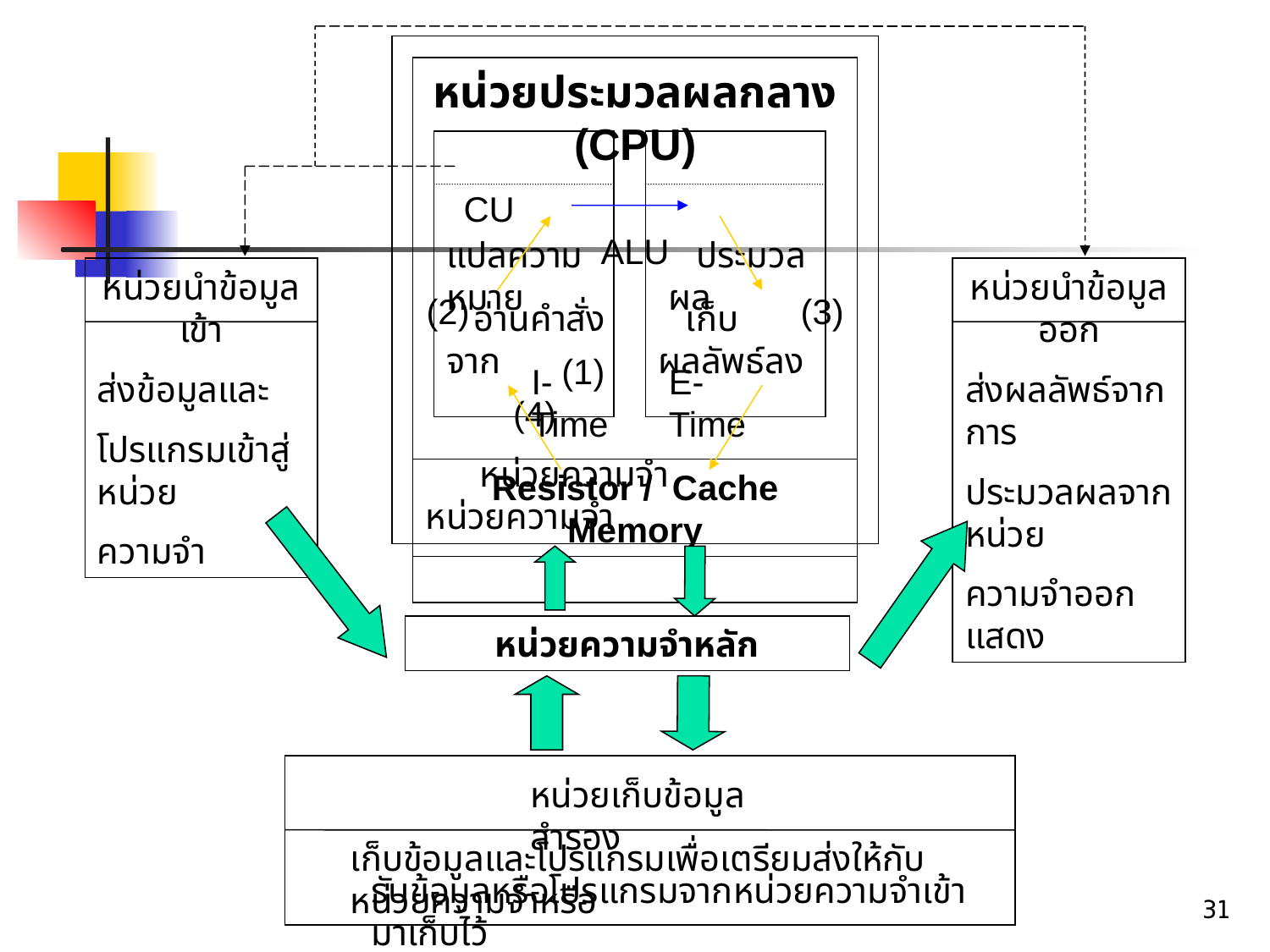

หน่วยประมวลผลกลาง (CPU)
CU                               ALU
(2)                                  (3)
                          (1)                                  (4)
      หน่วยความจำ              หน่วยความจำ

แปลความหมาย
   ประมวลผล
หน่วยนำข้อมูลเข้า
ส่งข้อมูลและ
โปรแกรมเข้าสู่หน่วย
ความจำ
หน่วยนำข้อมูลออก
ส่งผลลัพธ์จากการ
ประมวลผลจากหน่วย
ความจำออกแสดง
   อ่านคำสั่งจาก
   เก็บผลลัพธ์ลง

I-Time
E-Time

Resistor /  Cache Memory

หน่วยความจำหลัก

หน่วยเก็บข้อมูลสำรอง

เก็บข้อมูลและโปรแกรมเพื่อเตรียมส่งให้กับหน่วยความจำหรือ
รับข้อมูลหรือโปรแกรมจากหน่วยความจำเข้ามาเก็บไว้
31